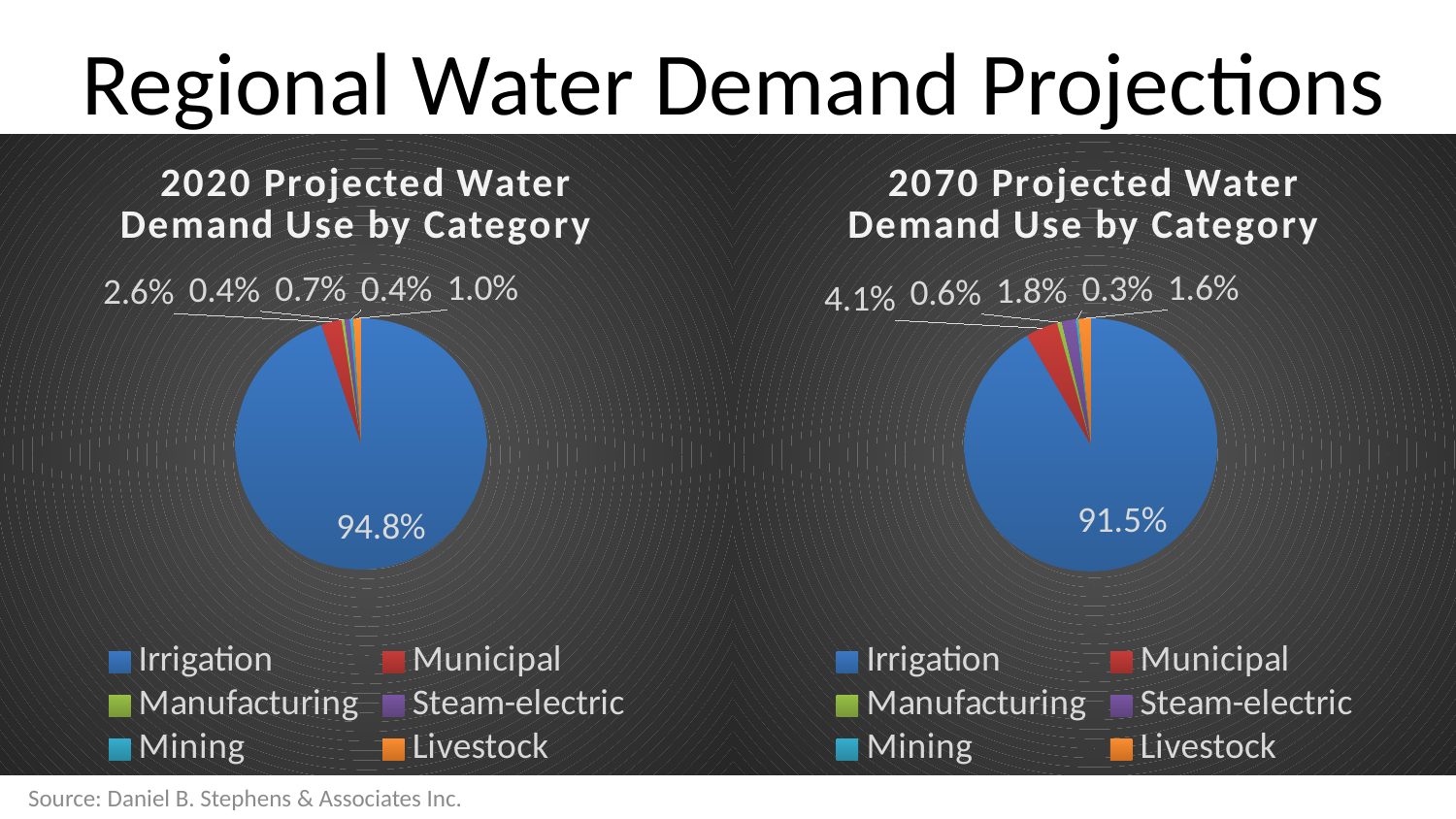

# Regional Water Demand Projections

[unsupported chart]

[unsupported chart]

Source: Daniel B. Stephens & Associates Inc.